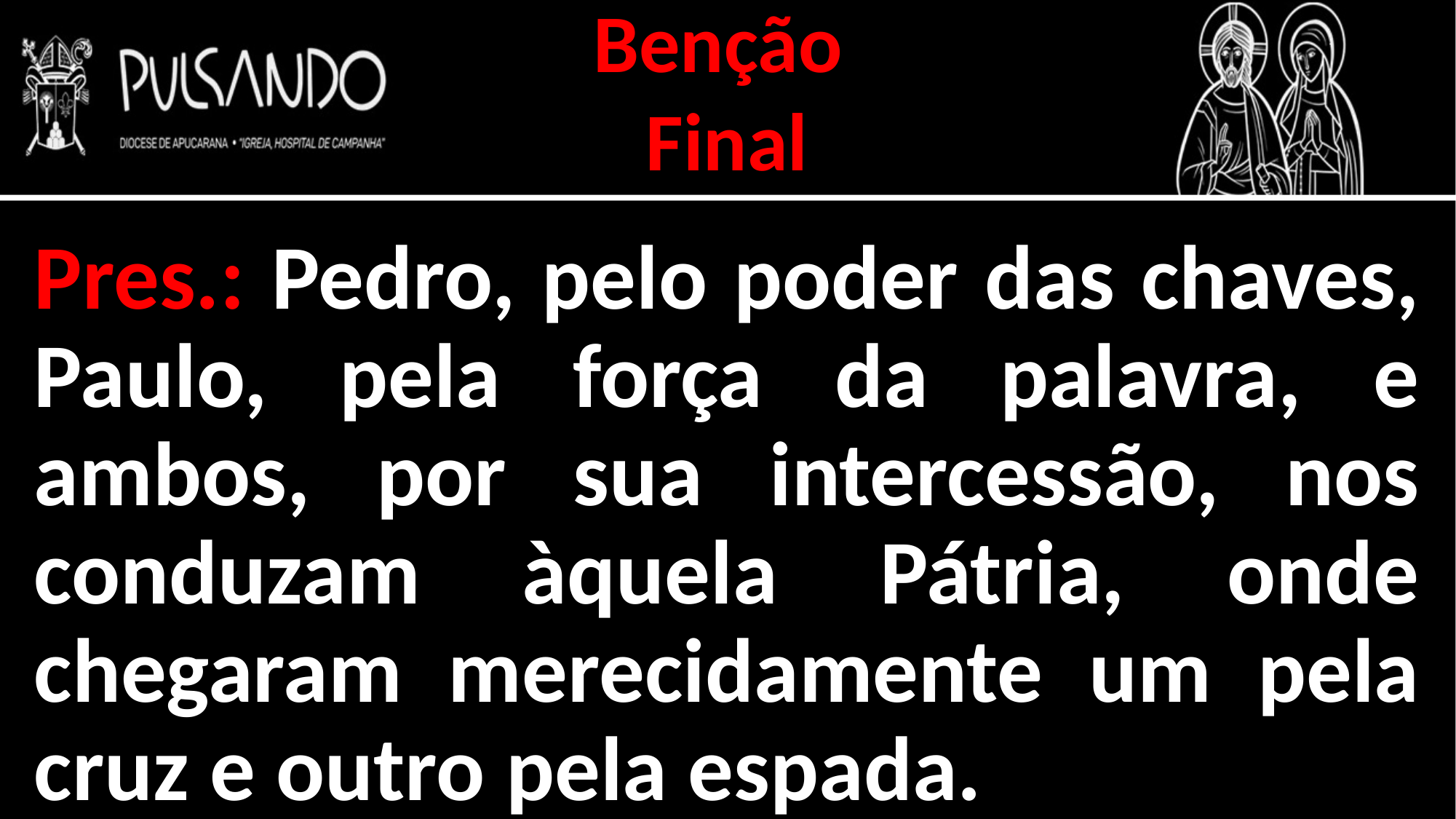

Benção
Final
Pres.: Pedro, pelo poder das chaves, Paulo, pela força da palavra, e ambos, por sua intercessão, nos conduzam àquela Pátria, onde chegaram merecidamente um pela cruz e outro pela espada.